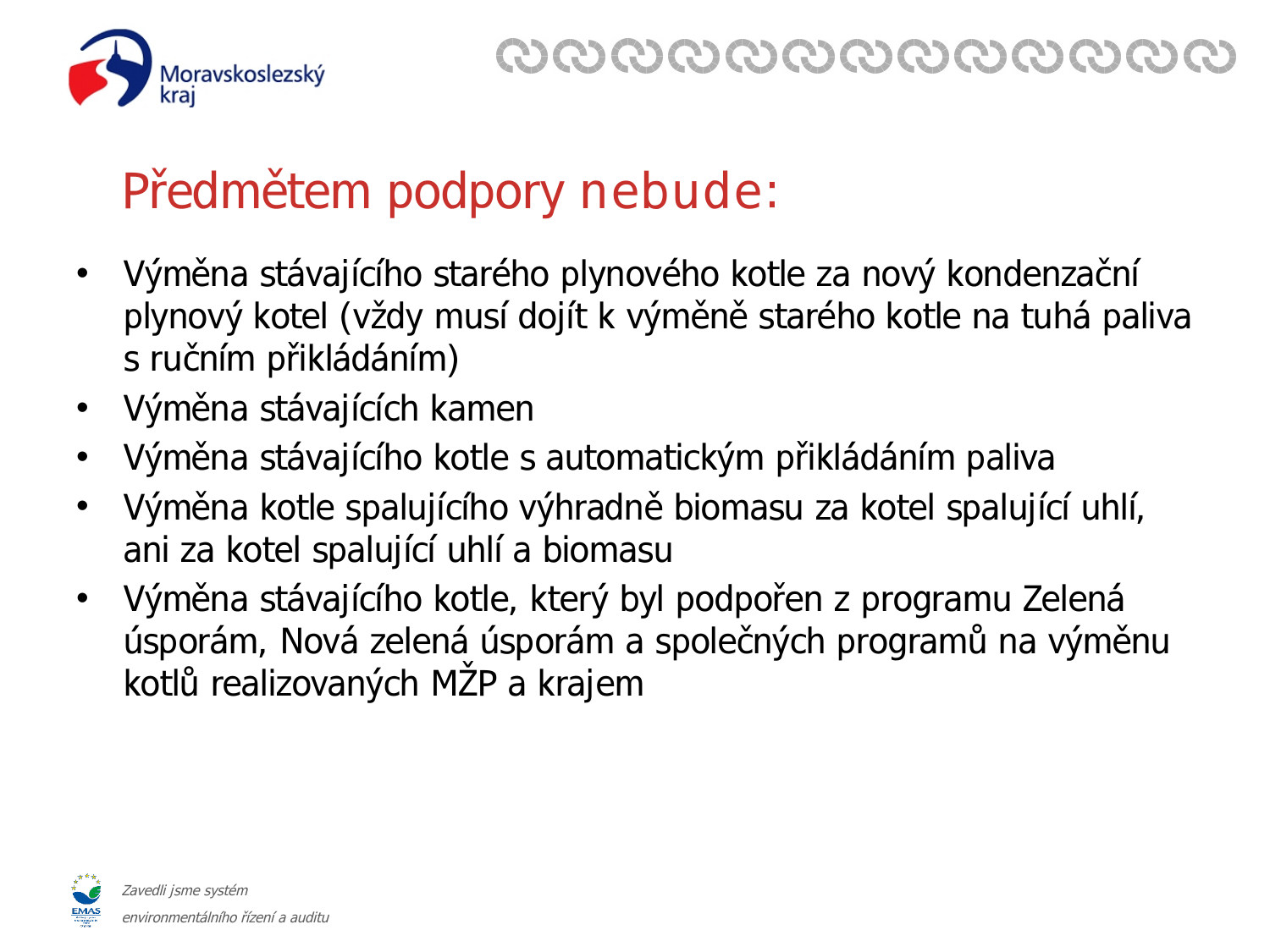

# Předmětem podpory nebude:
Výměna stávajícího starého plynového kotle za nový kondenzační plynový kotel (vždy musí dojít k výměně starého kotle na tuhá paliva s ručním přikládáním)
Výměna stávajících kamen
Výměna stávajícího kotle s automatickým přikládáním paliva
Výměna kotle spalujícího výhradně biomasu za kotel spalující uhlí, ani za kotel spalující uhlí a biomasu
Výměna stávajícího kotle, který byl podpořen z programu Zelená úsporám, Nová zelená úsporám a společných programů na výměnu kotlů realizovaných MŽP a krajem